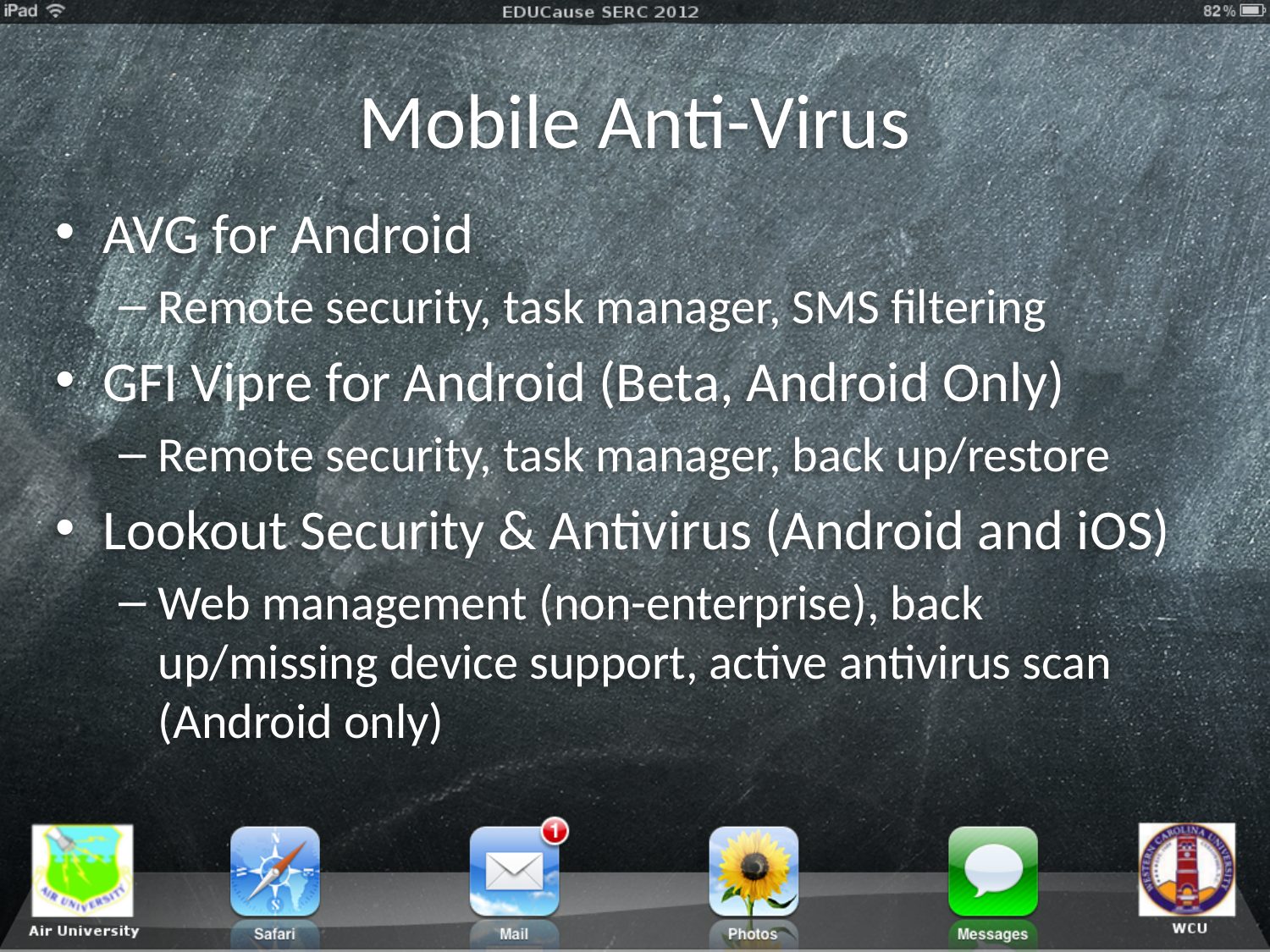

# Mobile Anti-Virus
AVG for Android
Remote security, task manager, SMS filtering
GFI Vipre for Android (Beta, Android Only)
Remote security, task manager, back up/restore
Lookout Security & Antivirus (Android and iOS)
Web management (non-enterprise), back up/missing device support, active antivirus scan (Android only)